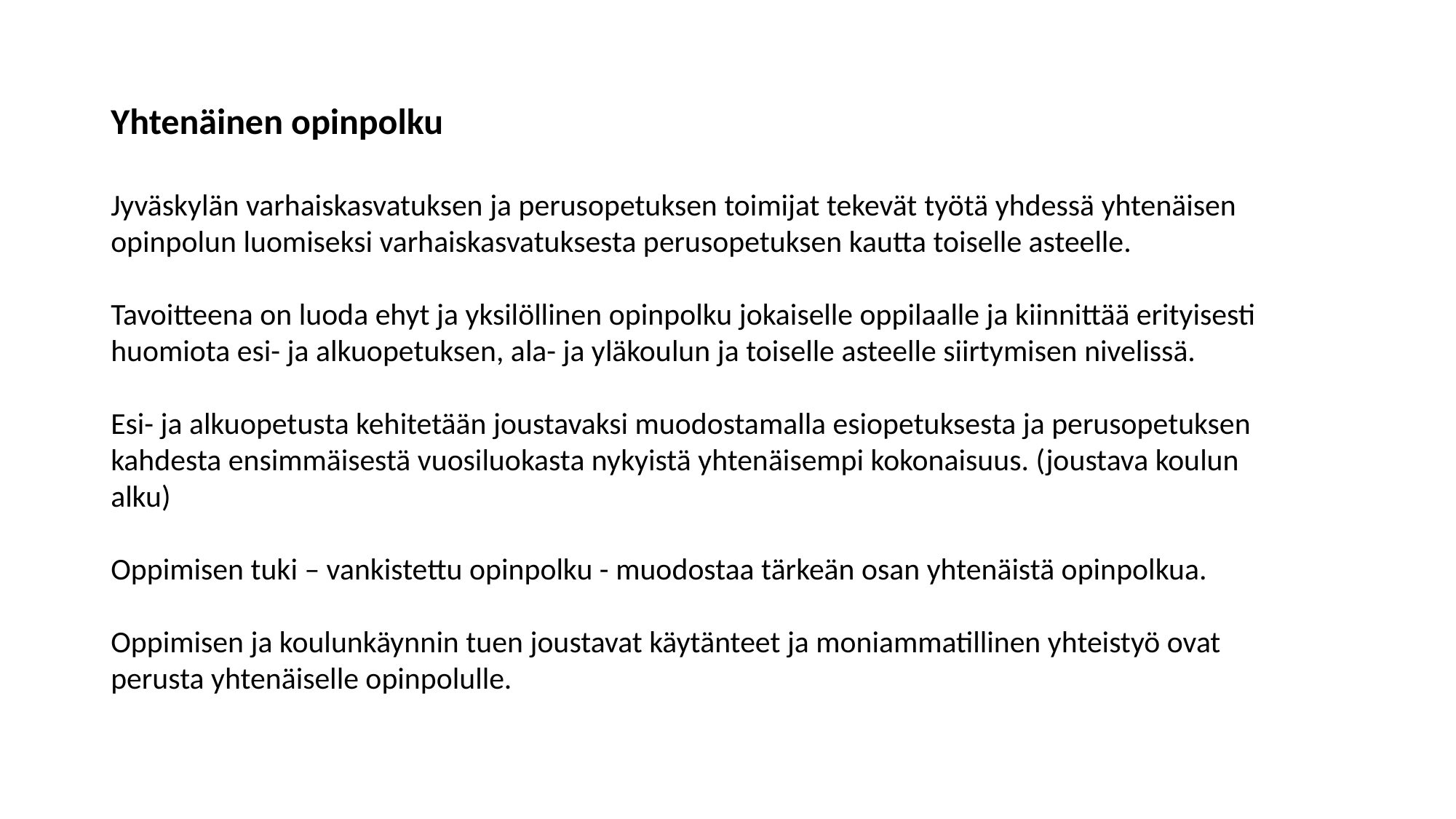

# Yhtenäinen opinpolku
Jyväskylän varhaiskasvatuksen ja perusopetuksen toimijat tekevät työtä yhdessä yhtenäisen opinpolun luomiseksi varhaiskasvatuksesta perusopetuksen kautta toiselle asteelle. 
Tavoitteena on luoda ehyt ja yksilöllinen opinpolku jokaiselle oppilaalle ja kiinnittää erityisesti huomiota esi- ja alkuopetuksen, ala- ja yläkoulun ja toiselle asteelle siirtymisen nivelissä.

Esi- ja alkuopetusta kehitetään joustavaksi muodostamalla esiopetuksesta ja perusopetuksen kahdesta ensimmäisestä vuosiluokasta nykyistä yhtenäisempi kokonaisuus. (joustava koulun alku)
Oppimisen tuki – vankistettu opinpolku - muodostaa tärkeän osan yhtenäistä opinpolkua.
Oppimisen ja koulunkäynnin tuen joustavat käytänteet ja moniammatillinen yhteistyö ovat perusta yhtenäiselle opinpolulle.